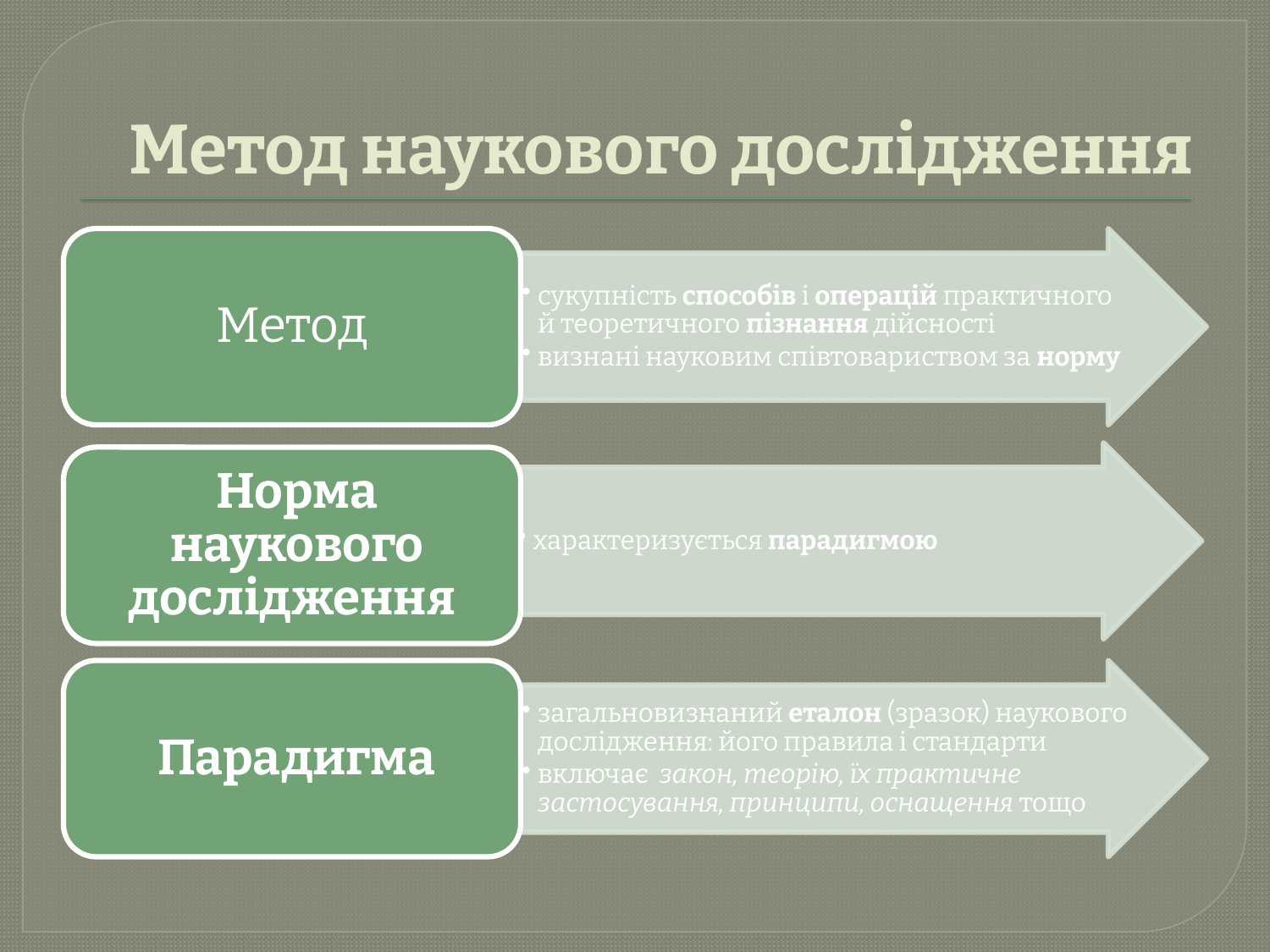

# Метод наукового дослідження
сукупність способів і операцій практичного й теоретичного пізнання дійсності
визнані науковим співтовариством за норму
Метод
характеризується парадигмою
Норма наукового дослідження
загальновизнаний еталон (зразок) наукового дослідження: його правила і стандарти
включає  закон, теорію, їх практичне застосування, принципи, оснащення тощо
Парадигма